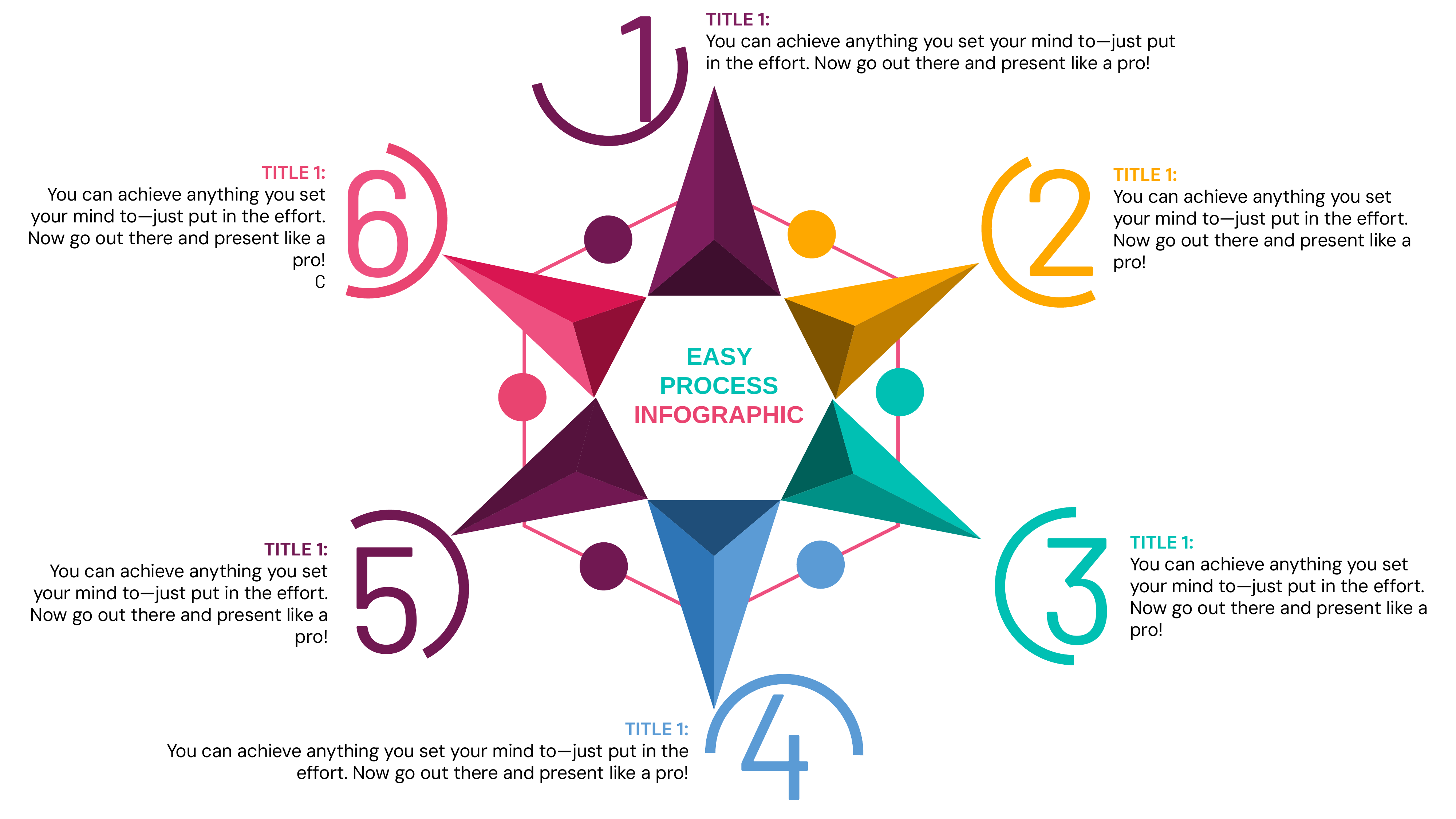

1

TITLE 1:
You can achieve anything you set your mind to—just put in the effort. Now go out there and present like a pro!

2
6

TITLE 1:
You can achieve anything you set your mind to—just put in the effort. Now go out there and present like a pro!
C
TITLE 1:
You can achieve anything you set your mind to—just put in the effort. Now go out there and present like a pro!

EASY PROCESS INFOGRAPHIC

3
5

TITLE 1:
You can achieve anything you set your mind to—just put in the effort. Now go out there and present like a pro!

TITLE 1:
You can achieve anything you set your mind to—just put in the effort. Now go out there and present like a pro!

4

TITLE 1:
You can achieve anything you set your mind to—just put in the effort. Now go out there and present like a pro!